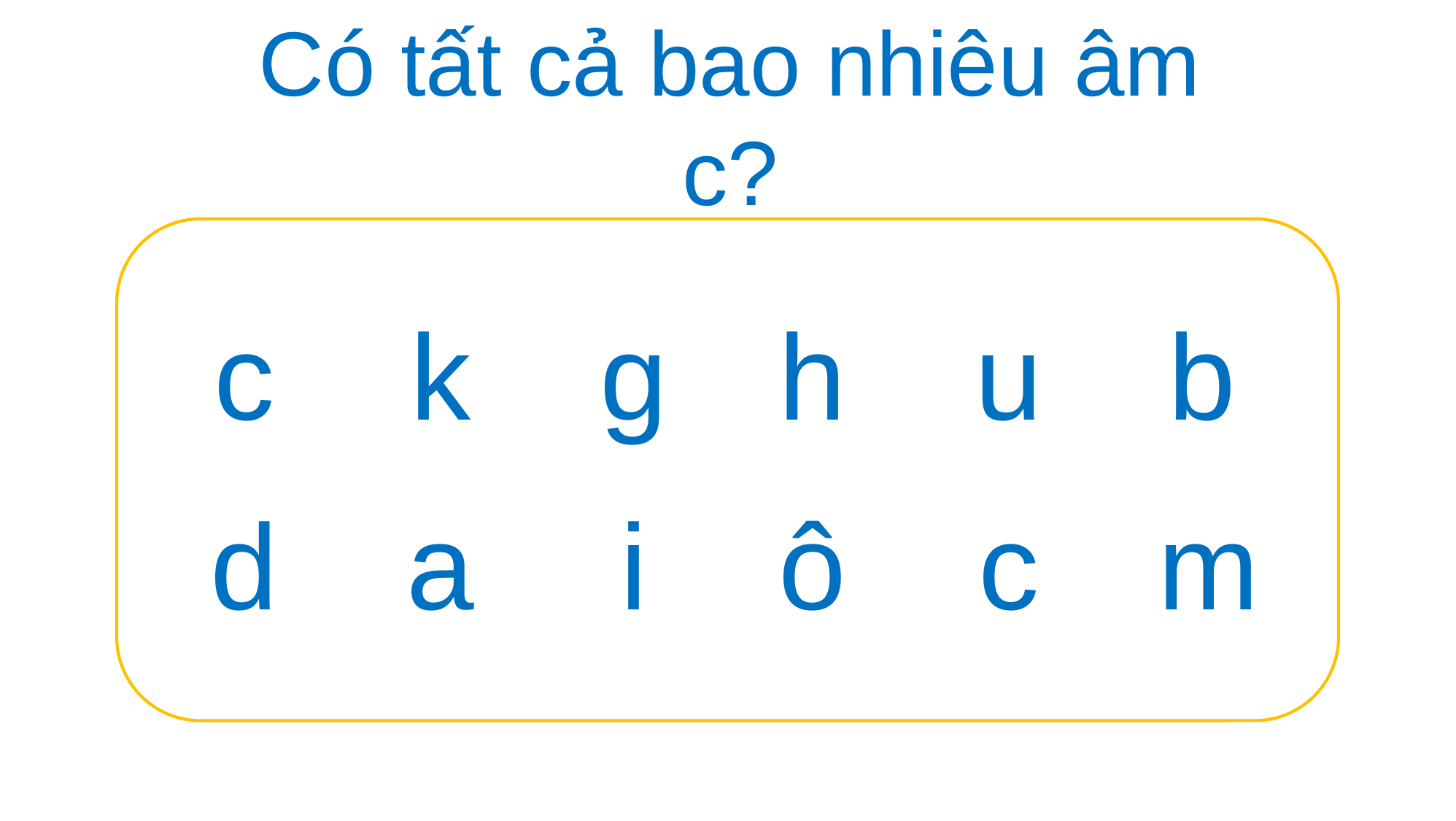

Có tất cả bao nhiêu âm c?

c
k
g
h
u
b
d
a
i
ô
c
m